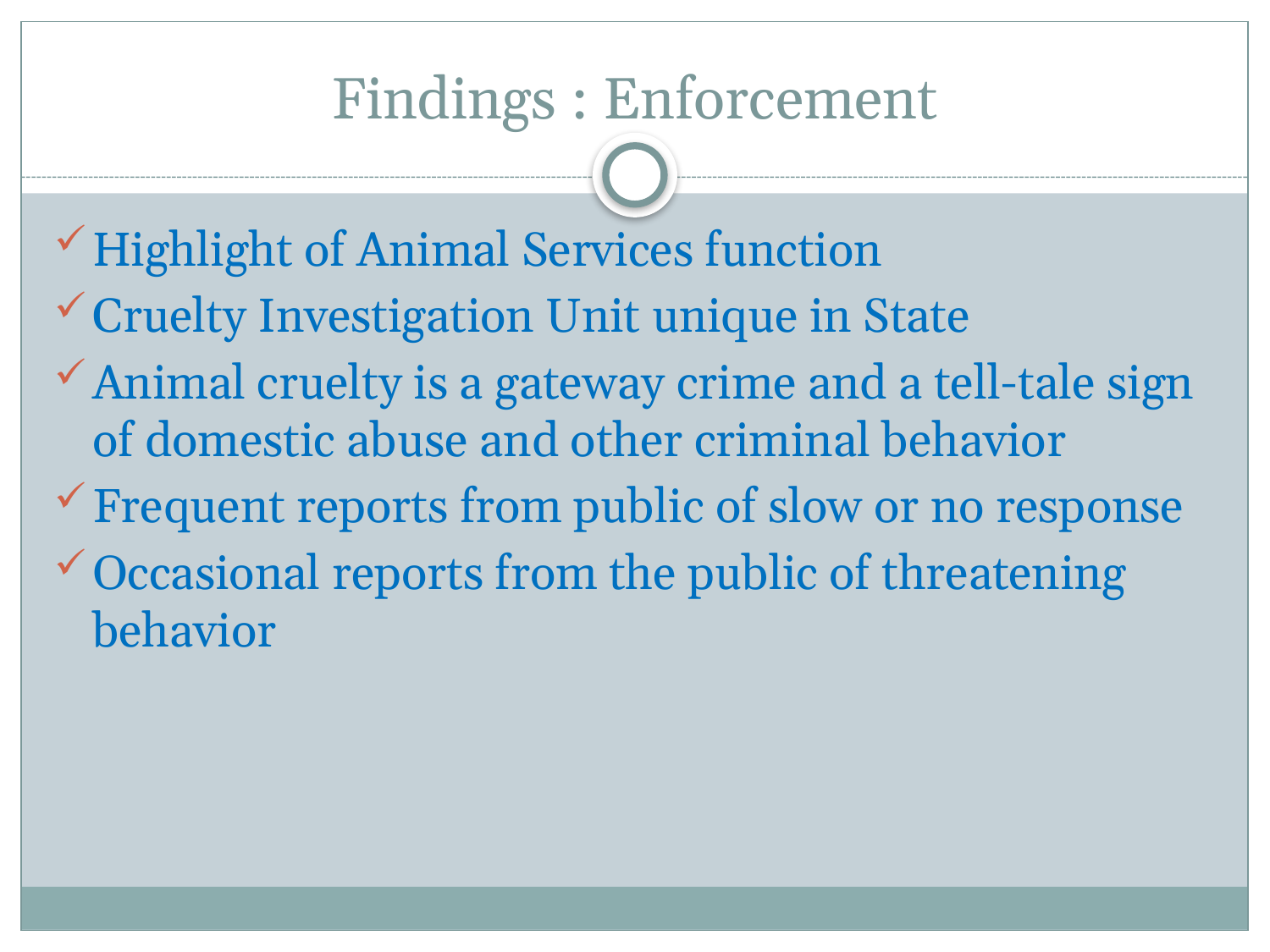

# Findings : Enforcement
Highlight of Animal Services function
Cruelty Investigation Unit unique in State
Animal cruelty is a gateway crime and a tell-tale sign of domestic abuse and other criminal behavior
Frequent reports from public of slow or no response
Occasional reports from the public of threatening behavior